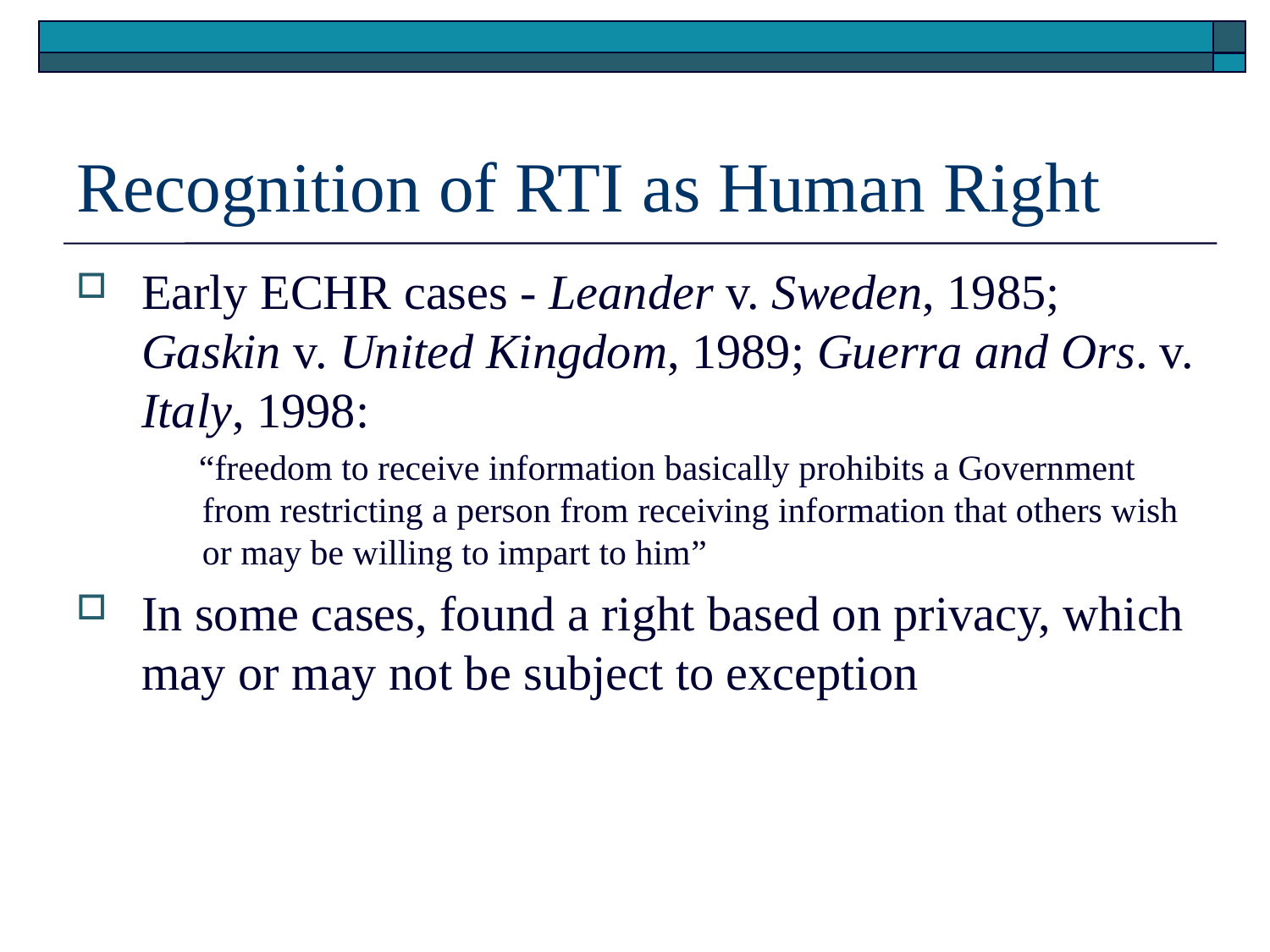

# Recognition of RTI as Human Right
Early ECHR cases - Leander v. Sweden, 1985; Gaskin v. United Kingdom, 1989; Guerra and Ors. v. Italy, 1998:
“freedom to receive information basically prohibits a Government from restricting a person from receiving information that others wish or may be willing to impart to him”
In some cases, found a right based on privacy, which may or may not be subject to exception